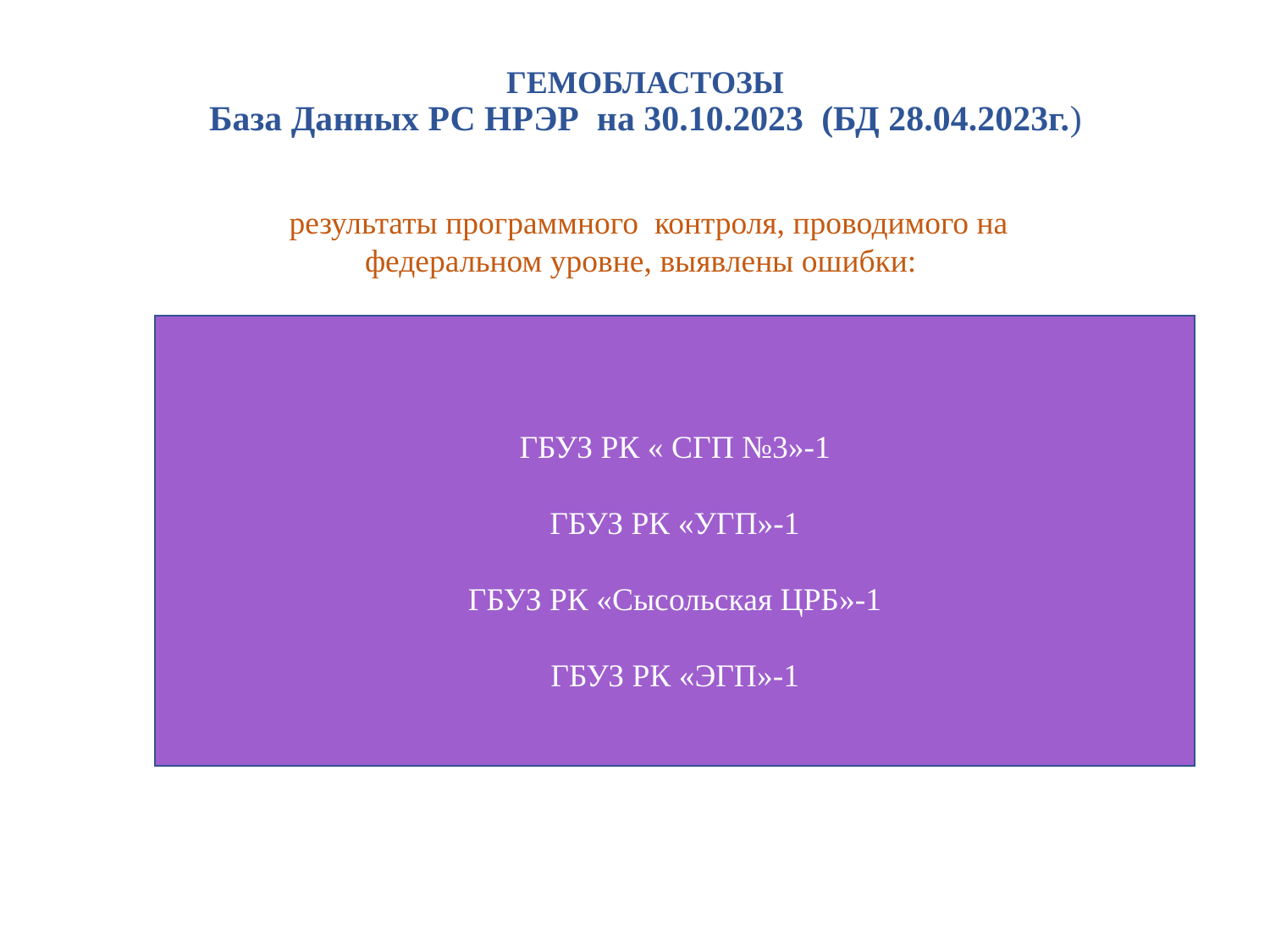

# ГЕМОБЛАСТОЗЫ База Данных РС НРЭР  на 30.10.2023  (БД 28.04.2023г.)

 результаты программного  контроля, проводимого на федеральном уровне, выявлены ошибки:
ГБУЗ РК « СГП №3»-1
ГБУЗ РК «УГП»-1
ГБУЗ РК «Сысольская ЦРБ»-1
ГБУЗ РК «ЭГП»-1